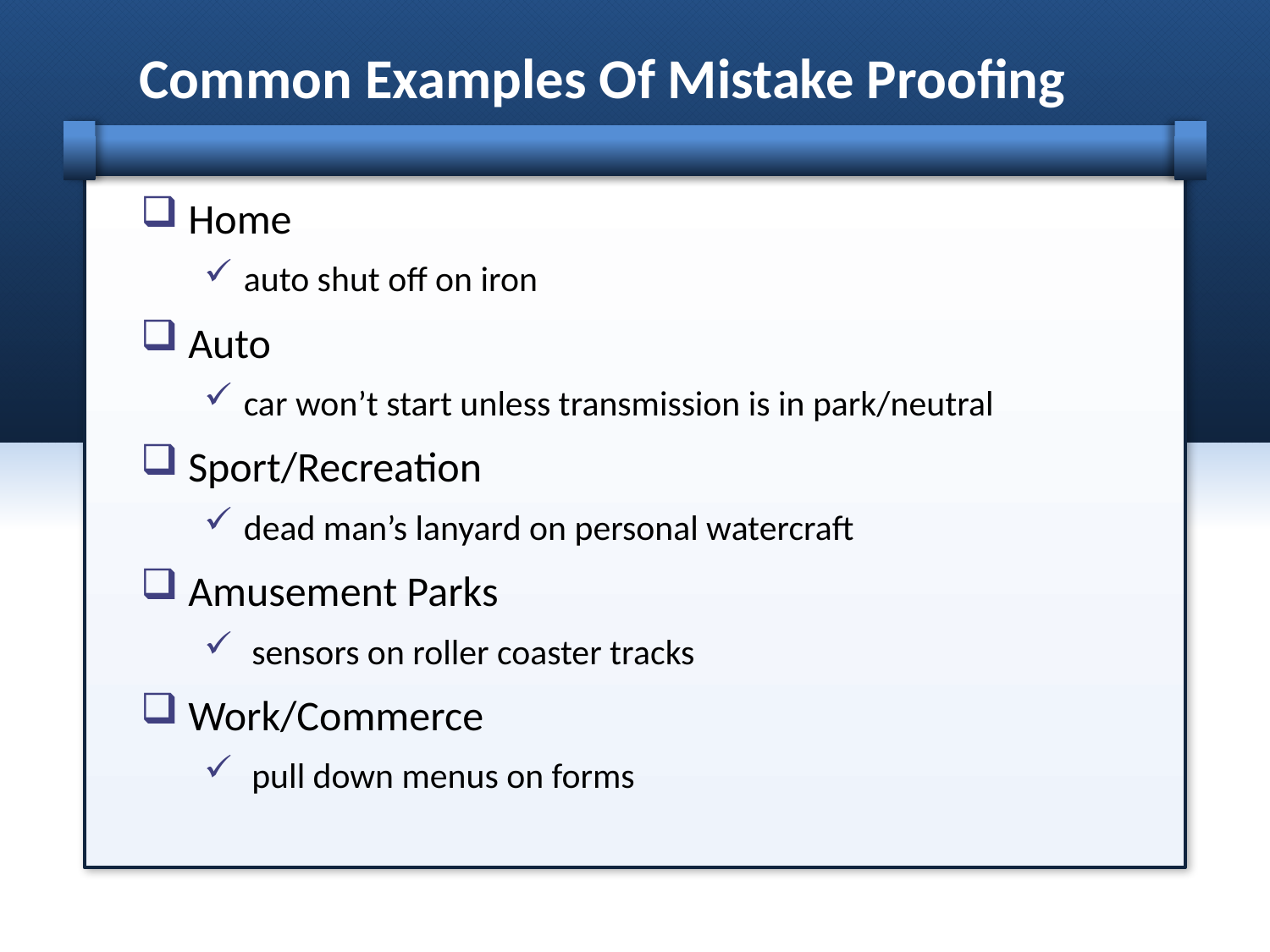

Common Examples Of Mistake Proofing
Home
auto shut off on iron
Auto
car won’t start unless transmission is in park/neutral
Sport/Recreation
dead man’s lanyard on personal watercraft
Amusement Parks
sensors on roller coaster tracks
Work/Commerce
pull down menus on forms